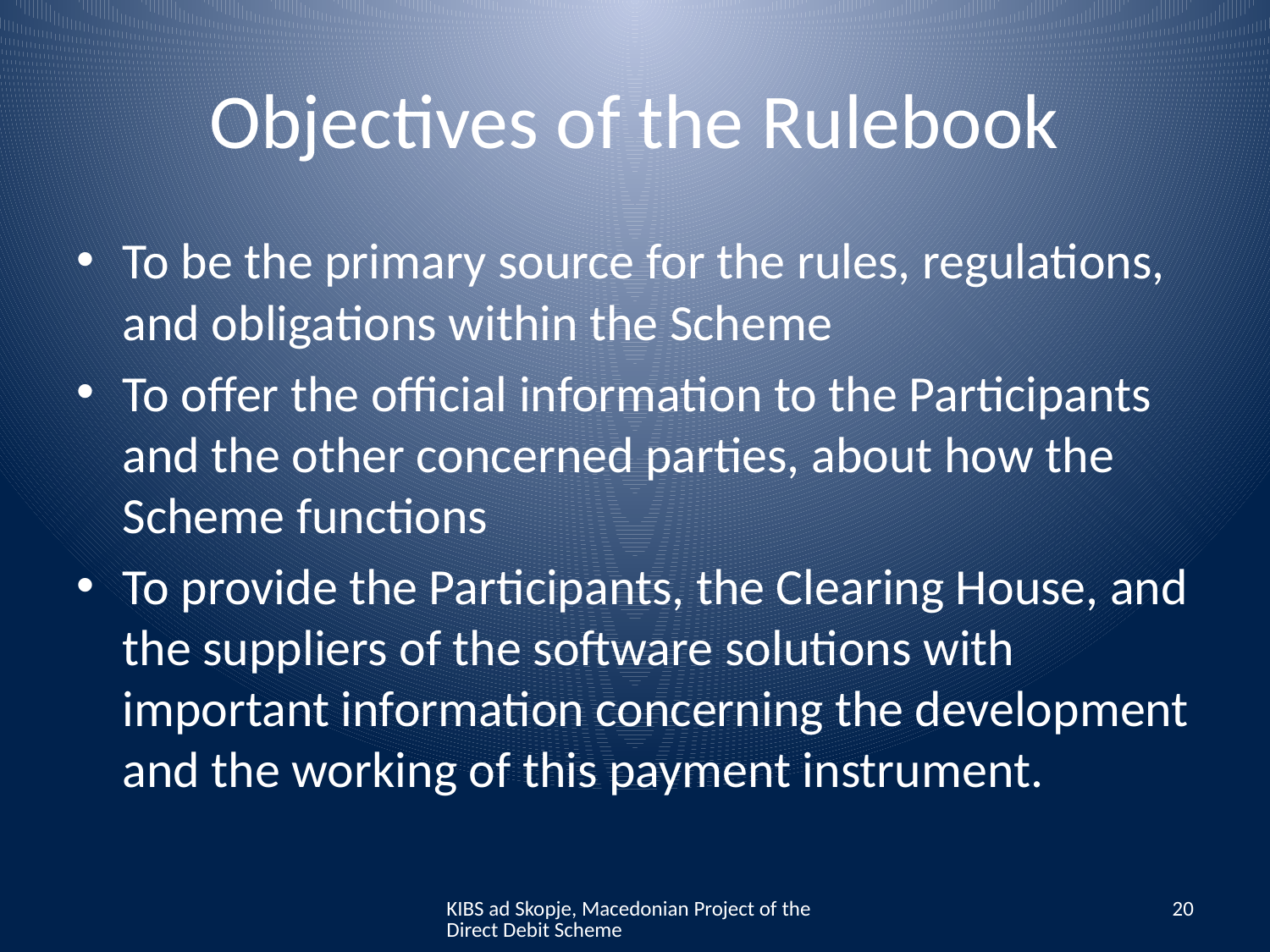

# Objectives of the Rulebook
To be the primary source for the rules, regulations, and obligations within the Scheme
To offer the official information to the Participants and the other concerned parties, about how the Scheme functions
To provide the Participants, the Clearing House, and the suppliers of the software solutions with important information concerning the development and the working of this payment instrument.

KIBS ad Skopje, Macedonian Project of the Direct Debit Scheme
20